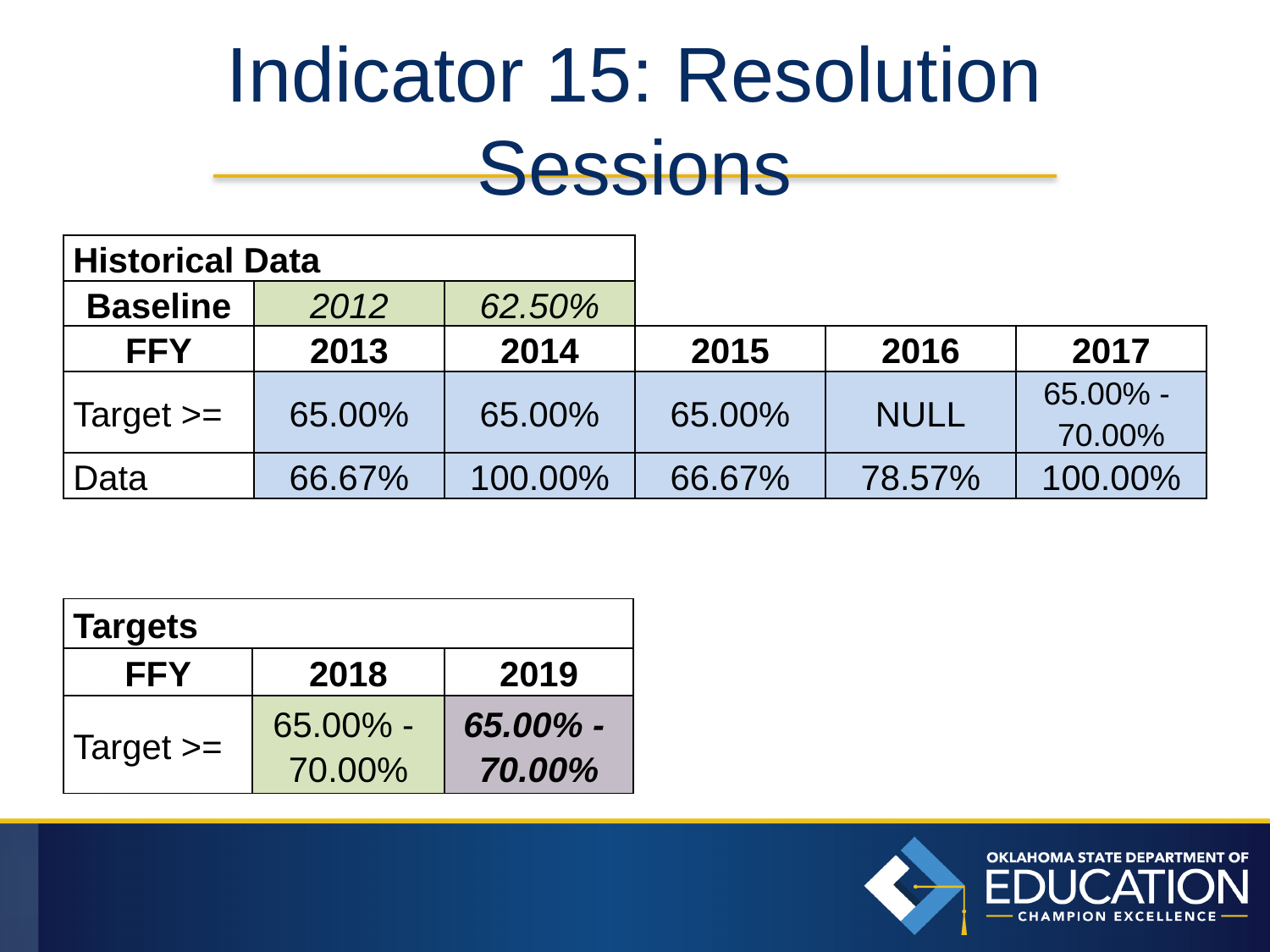

# Indicator 15: Resolution Sessions
| Historical Data |  |  |  |  |  |
| --- | --- | --- | --- | --- | --- |
| Baseline | 2012 | 62.50% |  |  |  |
| FFY | 2013 | 2014 | 2015 | 2016 | 2017 |
| Target >= | 65.00% | 65.00% | 65.00% | NULL | 65.00% - 70.00% |
| Data | 66.67% | 100.00% | 66.67% | 78.57% | 100.00% |
| Targets |  |  |
| --- | --- | --- |
| FFY | 2018 | 2019 |
| Target >= | 65.00% - 70.00% | 65.00% - 70.00% |